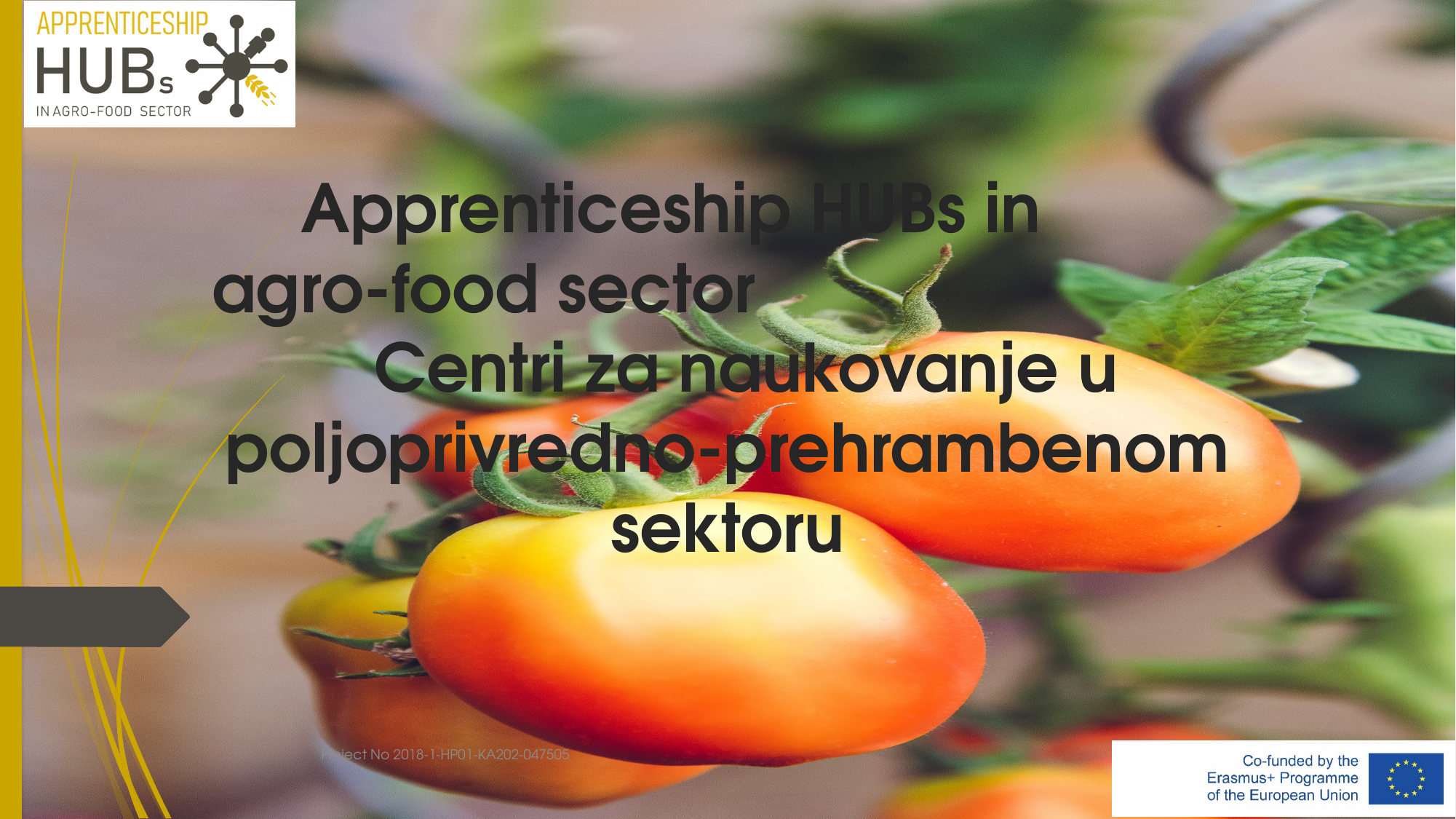

# Apprenticeship HUBs in       agro-food sector                             Centri za naukovanje u poljoprivredno-prehrambenom sektoru